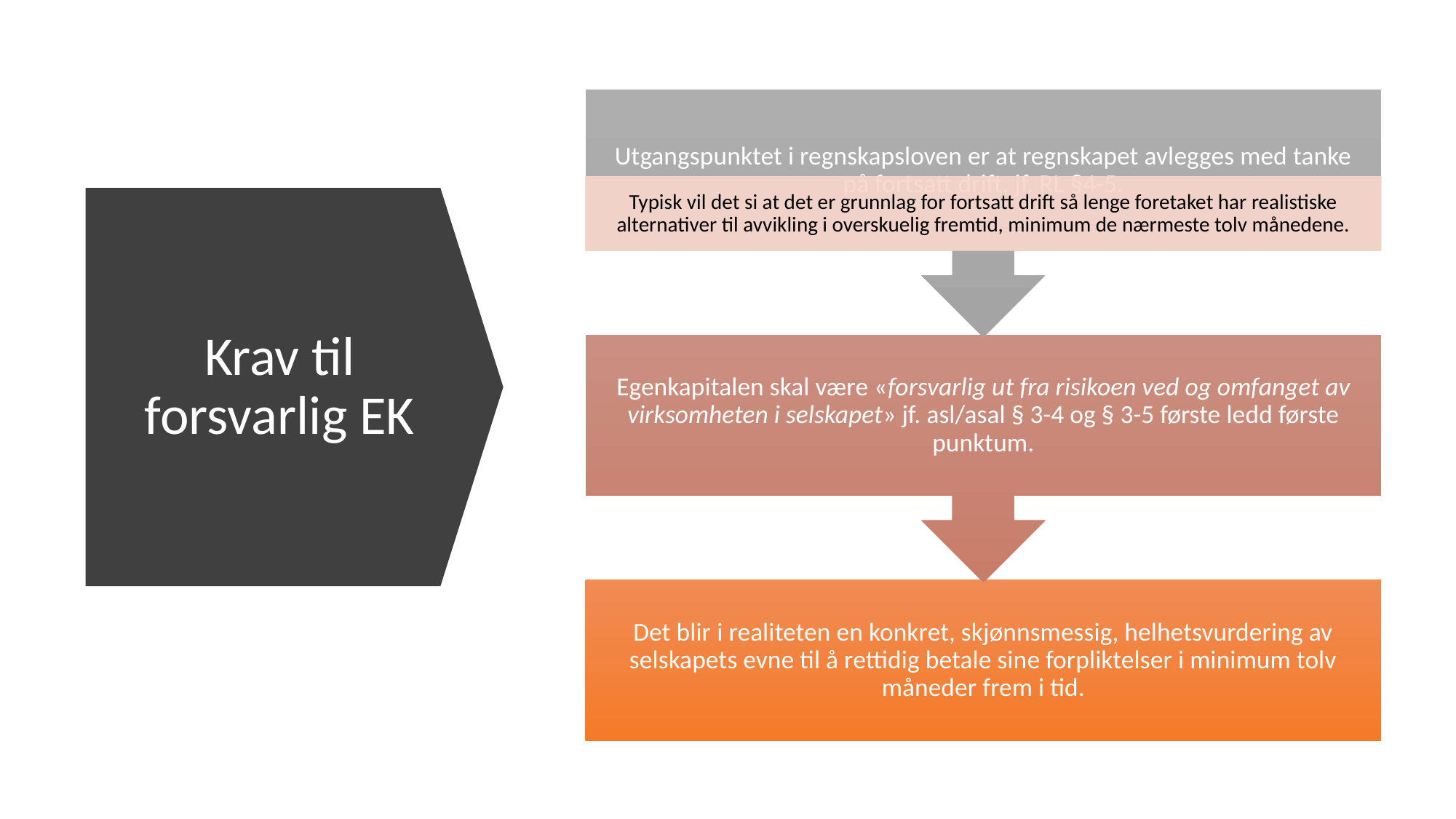

Det blir i realiteten en konkret, skjønnsmessig, helhetsvurdering av selskapets evne til å rettidig betale sine forpliktelser i minimum tolv måneder frem i tid.
Egenkapitalen skal være «forsvarlig ut fra risikoen ved og omfanget av virksomheten i selskapet» jf. asl/asal § 3-4 og § 3-5 første ledd første punktum.
Utgangspunktet i regnskapsloven er at regnskapet avlegges med tanke på fortsatt drift, jf. RL §4-5.
Typisk vil det si at det er grunnlag for fortsatt drift så lenge foretaket har realistiske alternativer til avvikling i overskuelig fremtid, minimum de nærmeste tolv månedene.

# Krav til forsvarlig EK